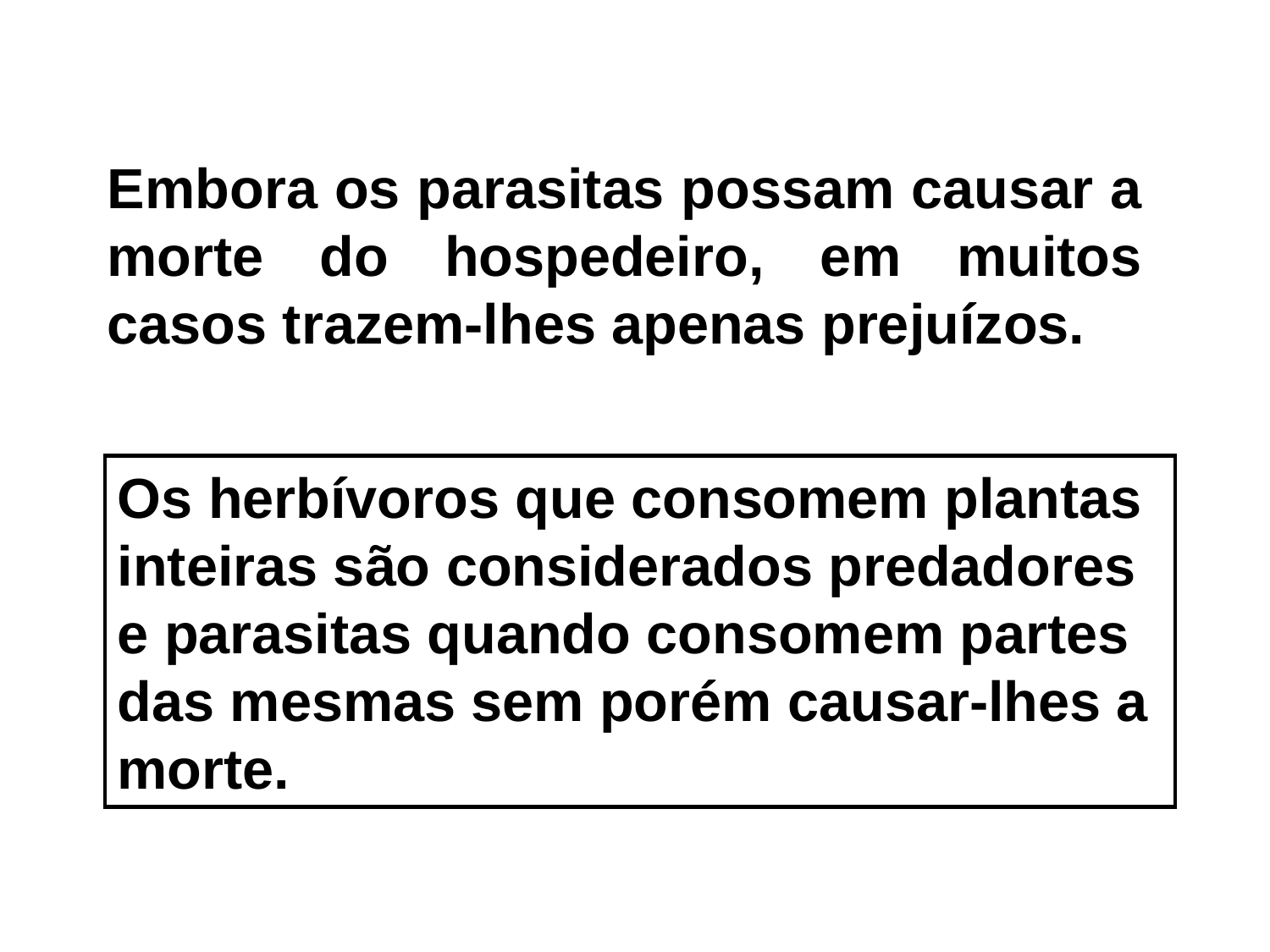

Embora os parasitas possam causar a morte do hospedeiro, em muitos casos trazem-lhes apenas prejuízos.
Os herbívoros que consomem plantas inteiras são considerados predadores e parasitas quando consomem partes das mesmas sem porém causar-lhes a morte.